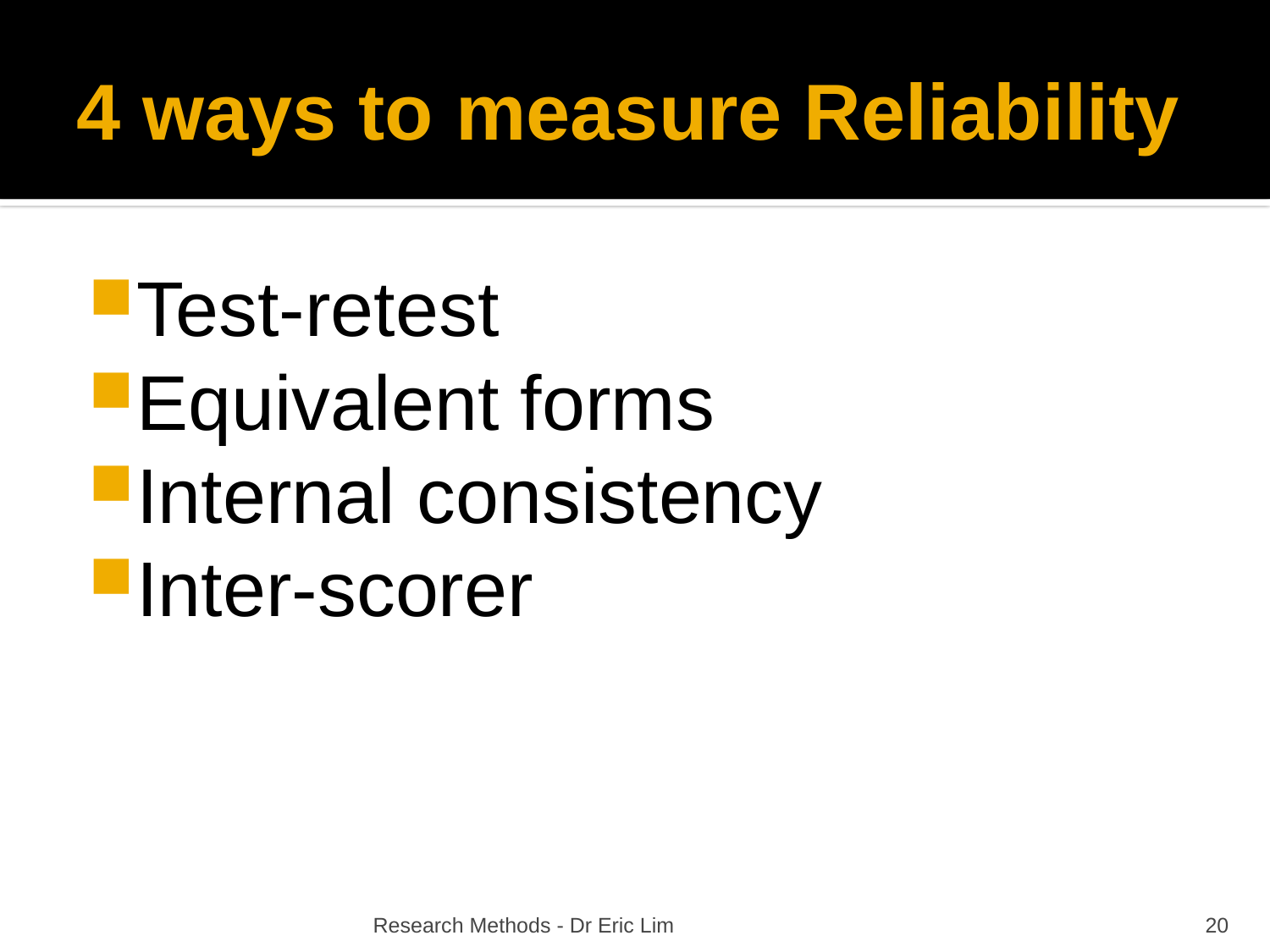

# 4 ways to measure Reliability
Test-retest
Equivalent forms
Internal consistency
Inter-scorer
Research Methods - Dr Eric Lim
20